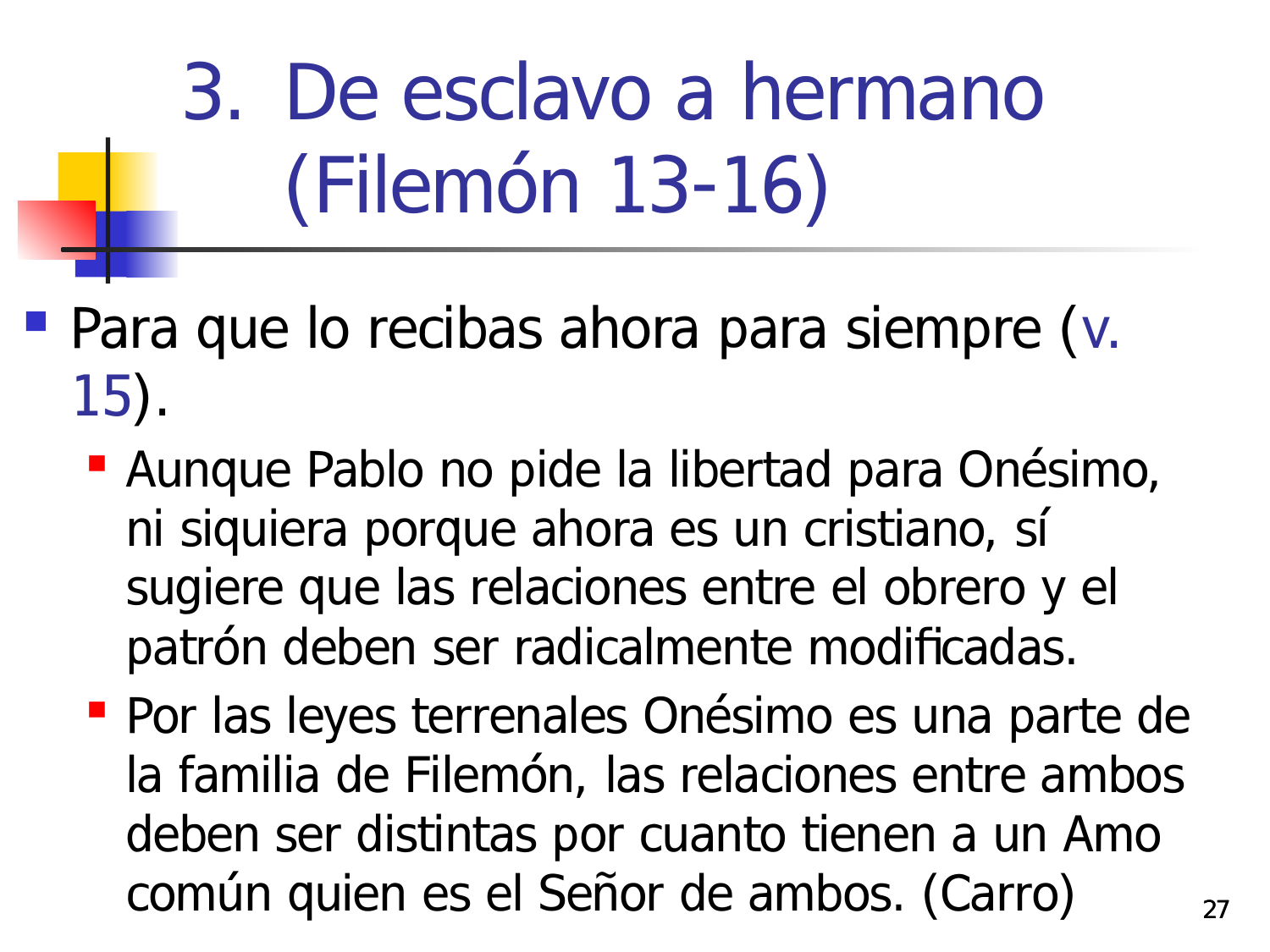

# De esclavo a hermano (Filemón 13-16)
Para que lo recibas ahora para siempre (v. 15).
Aunque Pablo no pide la libertad para Onésimo, ni siquiera porque ahora es un cristiano, sí sugiere que las relaciones entre el obrero y el patrón deben ser radicalmente modificadas.
Por las leyes terrenales Onésimo es una parte de la familia de Filemón, las relaciones entre ambos deben ser distintas por cuanto tienen a un Amo común quien es el Señor de ambos. (Carro)

27
27